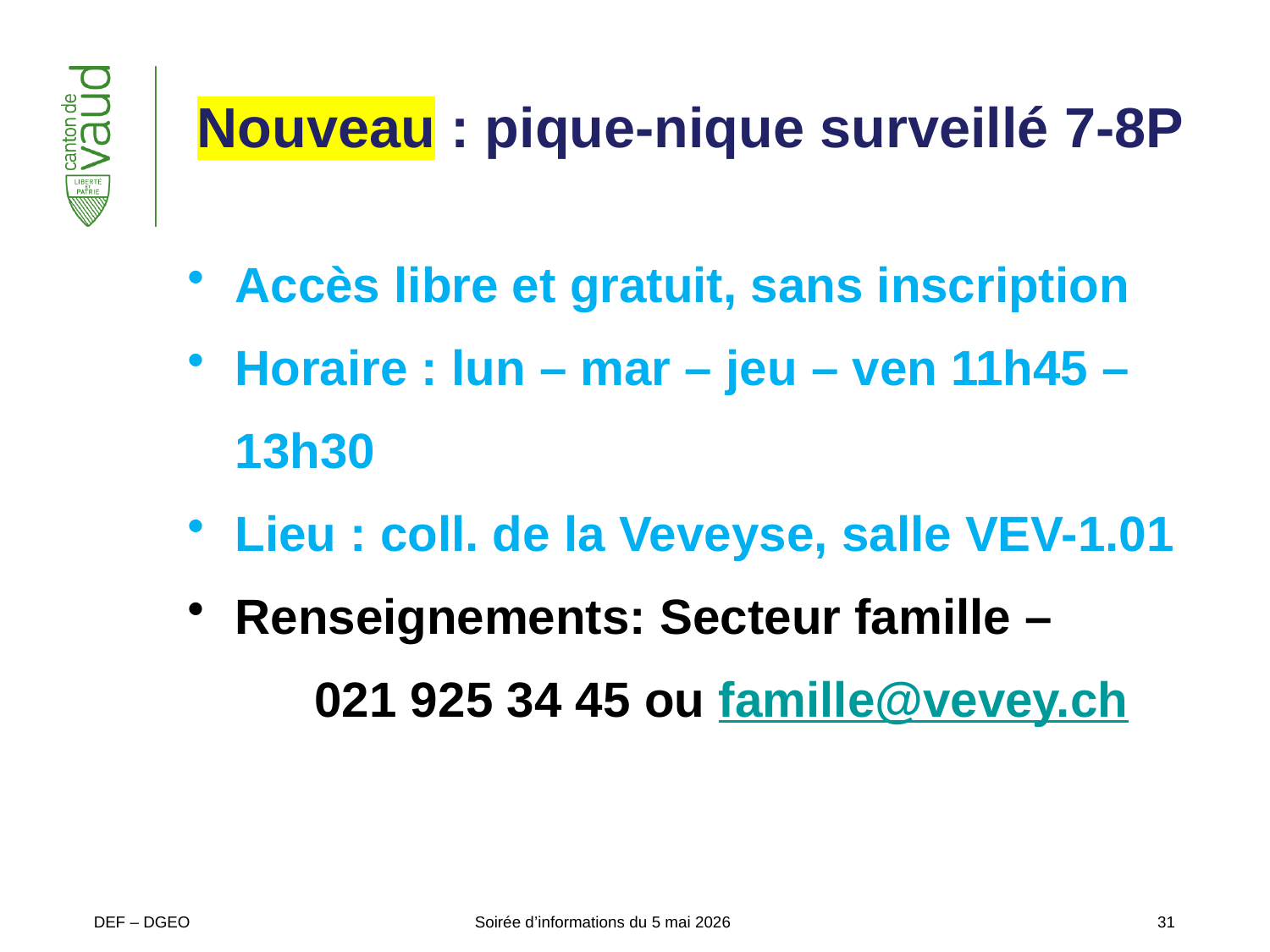

# Nouveau : pique-nique surveillé 7-8P
Accès libre et gratuit, sans inscription
Horaire : lun – mar – jeu – ven 11h45 – 13h30
Lieu : coll. de la Veveyse, salle VEV-1.01
Renseignements: Secteur famille –
	021 925 34 45 ou famille@vevey.ch